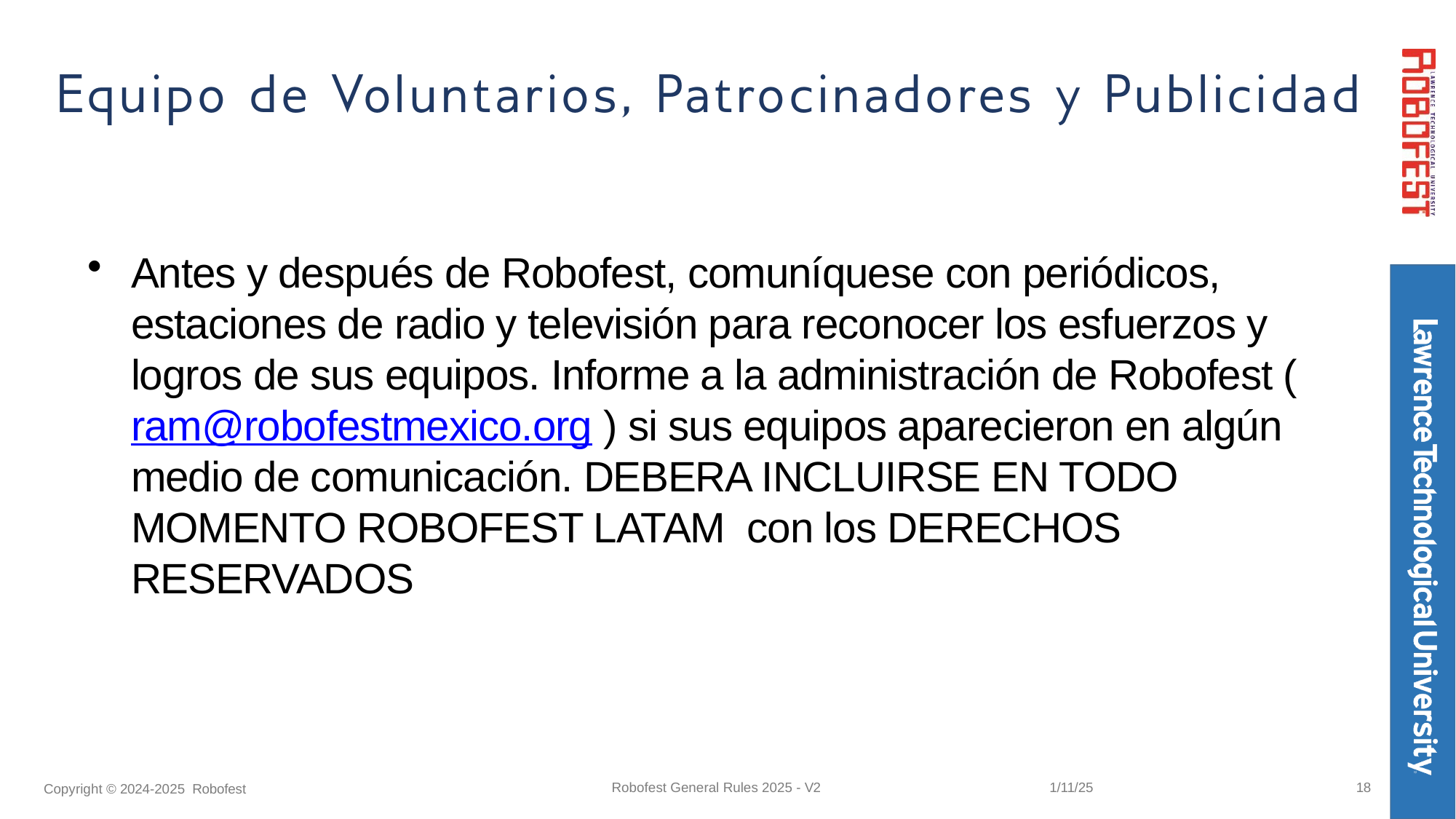

# Equipo de Voluntarios, Patrocinadores y Publicidad
Antes y después de Robofest, comuníquese con periódicos, estaciones de radio y televisión para reconocer los esfuerzos y logros de sus equipos. Informe a la administración de Robofest (ram@robofestmexico.org ) si sus equipos aparecieron en algún medio de comunicación. DEBERA INCLUIRSE EN TODO MOMENTO ROBOFEST LATAM  con los DERECHOS RESERVADOS
18
Robofest General Rules 2025 - V2
1/11/25
Copyright © 2024-2025 Robofest